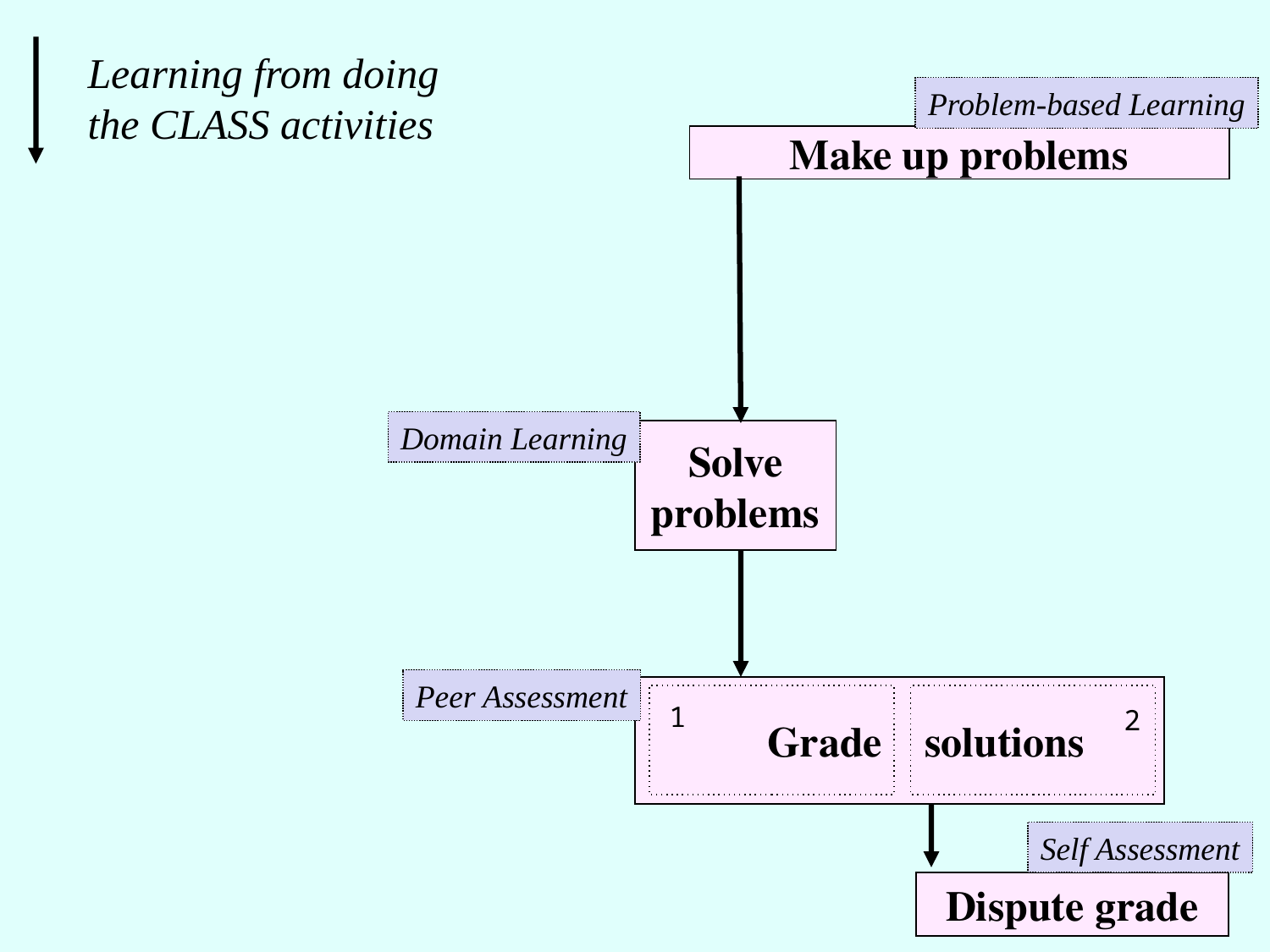

Learning from doing the CLASS activities
Problem-based Learning
Make up problems

Domain Learning
Solve
problems

Peer Assessment
     Grade    solutions

1
2

Self Assessment
Dispute grade